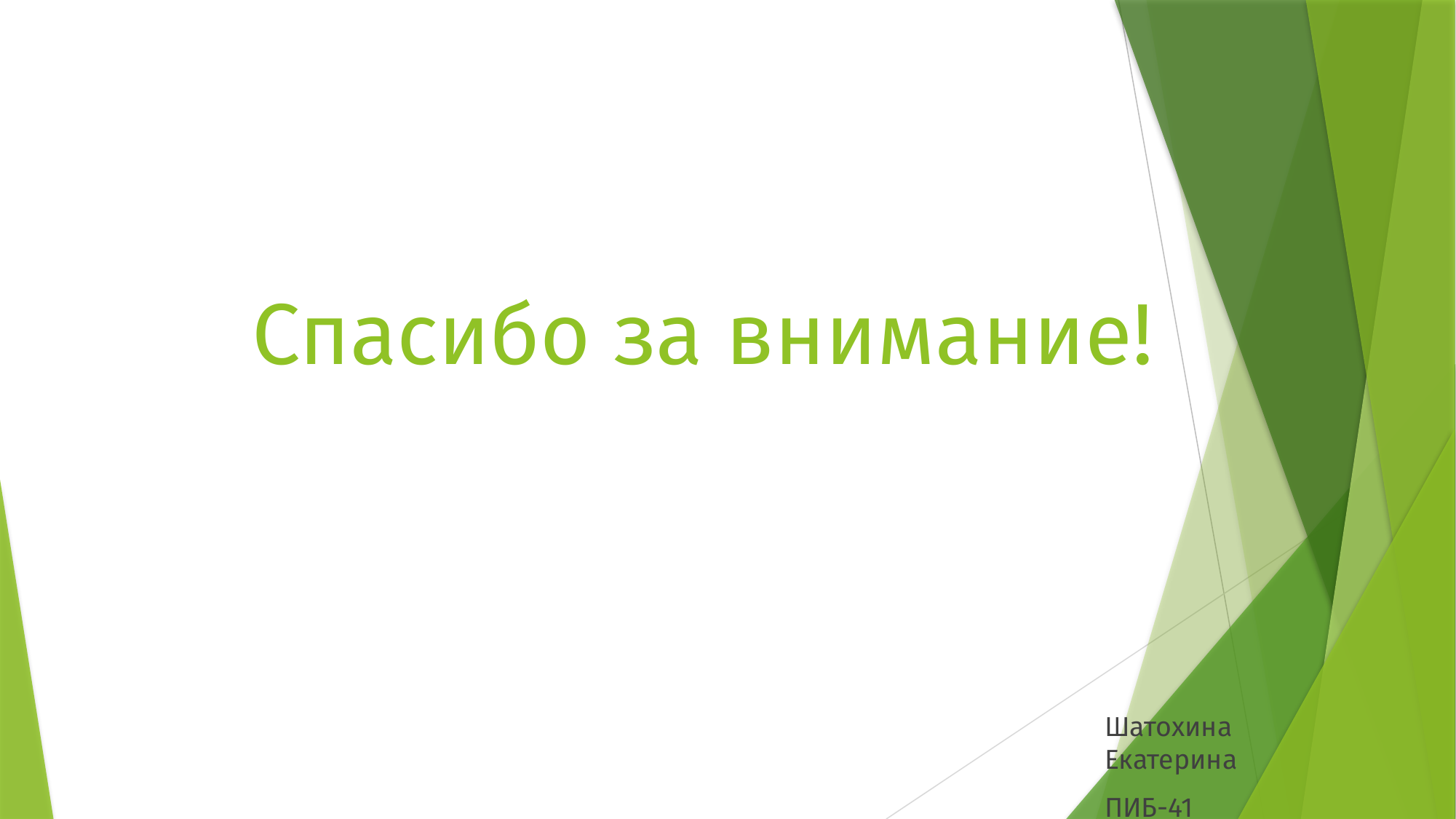

# Спасибо за внимание!
Шатохина Екатерина
ПИБ-41